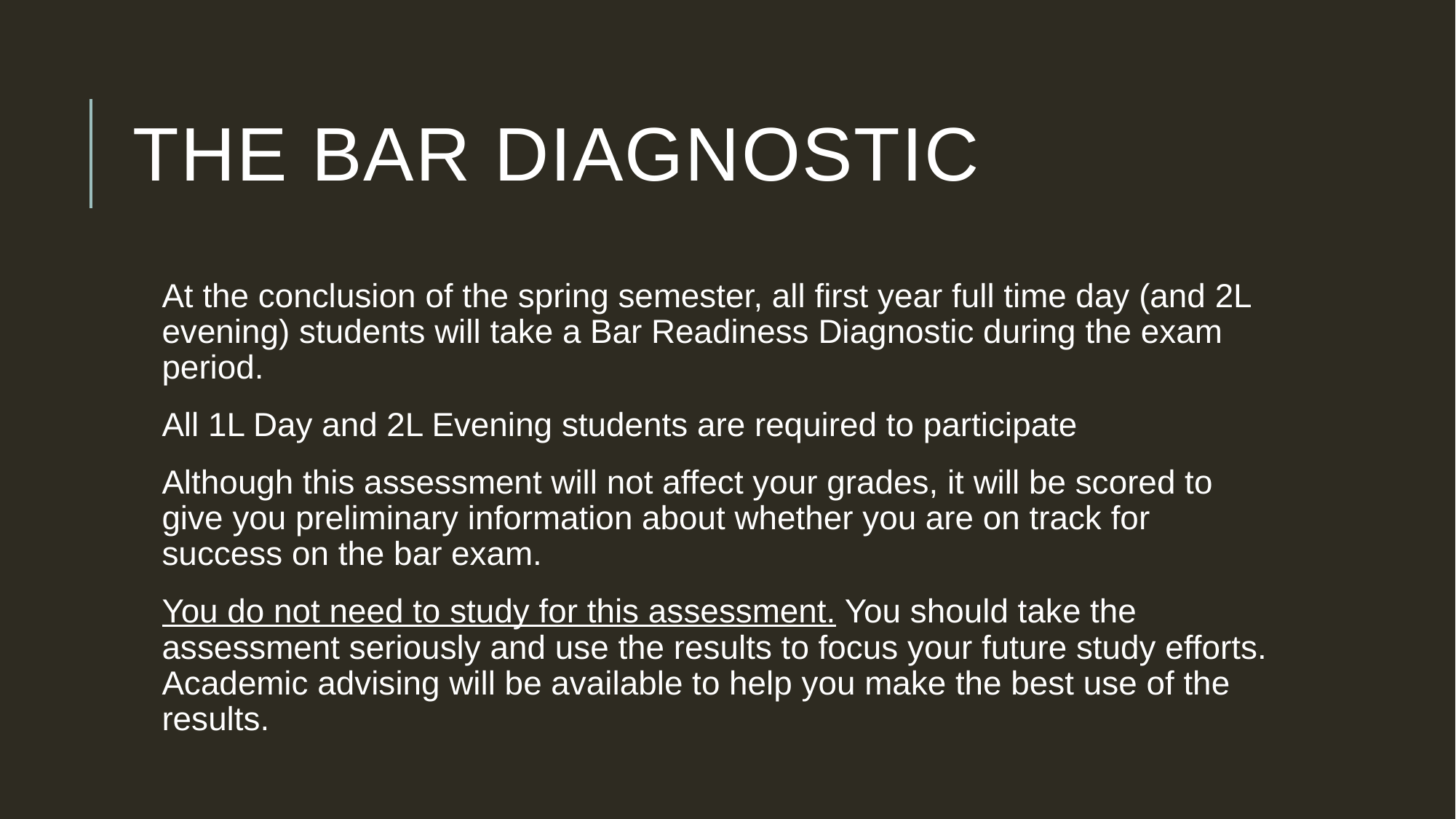

# the bar diagnostic
At the conclusion of the spring semester, all first year full time day (and 2L evening) students will take a Bar Readiness Diagnostic during the exam period.
All 1L Day and 2L Evening students are required to participate
Although this assessment will not affect your grades, it will be scored to give you preliminary information about whether you are on track for success on the bar exam.
You do not need to study for this assessment. You should take the assessment seriously and use the results to focus your future study efforts. Academic advising will be available to help you make the best use of the results.